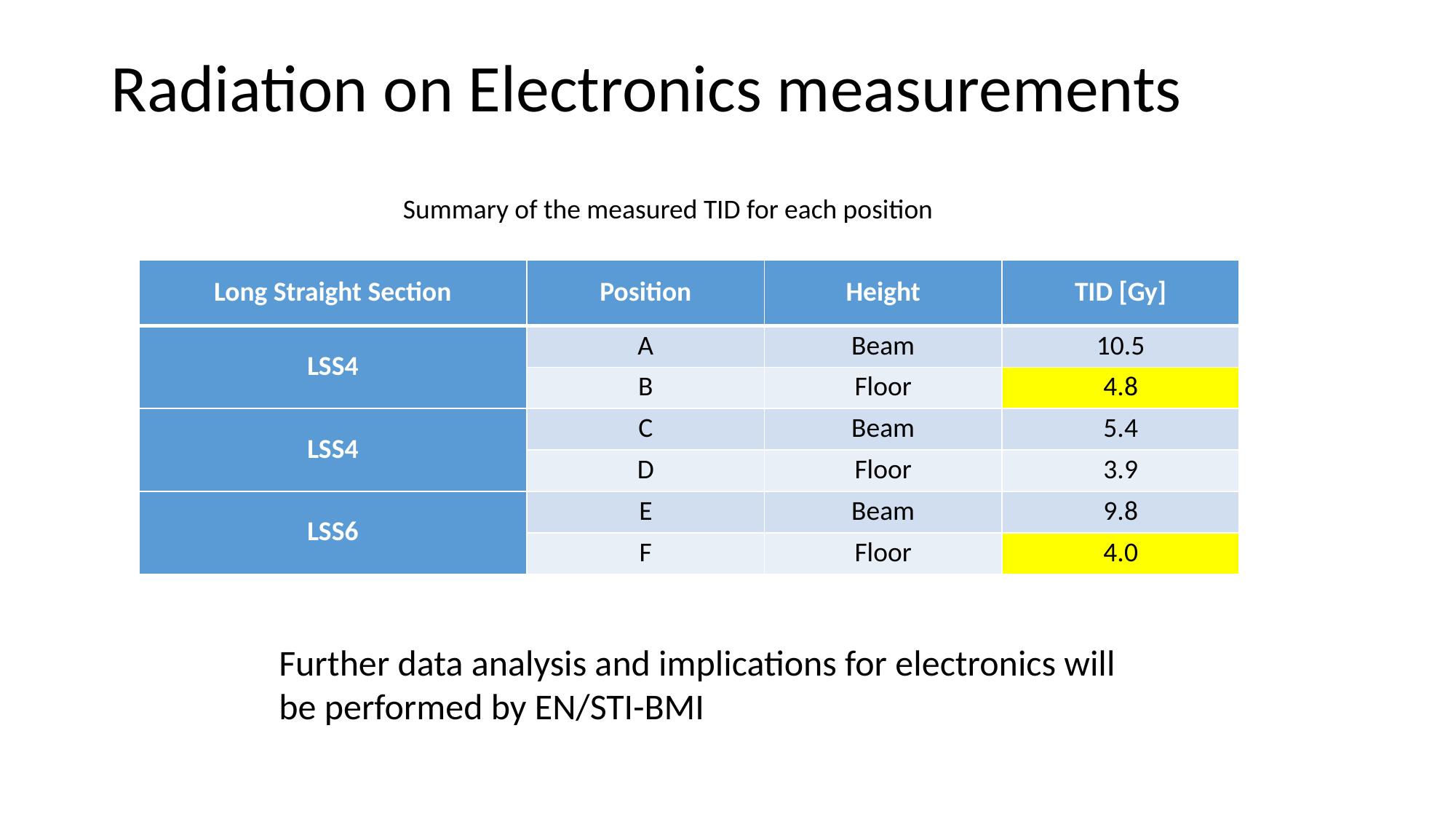

# Radiation on Electronics measurements
Summary of the measured TID for each position
| Long Straight Section | Position | Height | TID [Gy] |
| --- | --- | --- | --- |
| LSS4 | A | Beam | 10.5 |
|  | B | Floor | 4.8 |
| LSS4 | C | Beam | 5.4 |
|  | D | Floor | 3.9 |
| LSS6 | E | Beam | 9.8 |
|  | F | Floor | 4.0 |
Further data analysis and implications for electronics will be performed by EN/STI-BMI